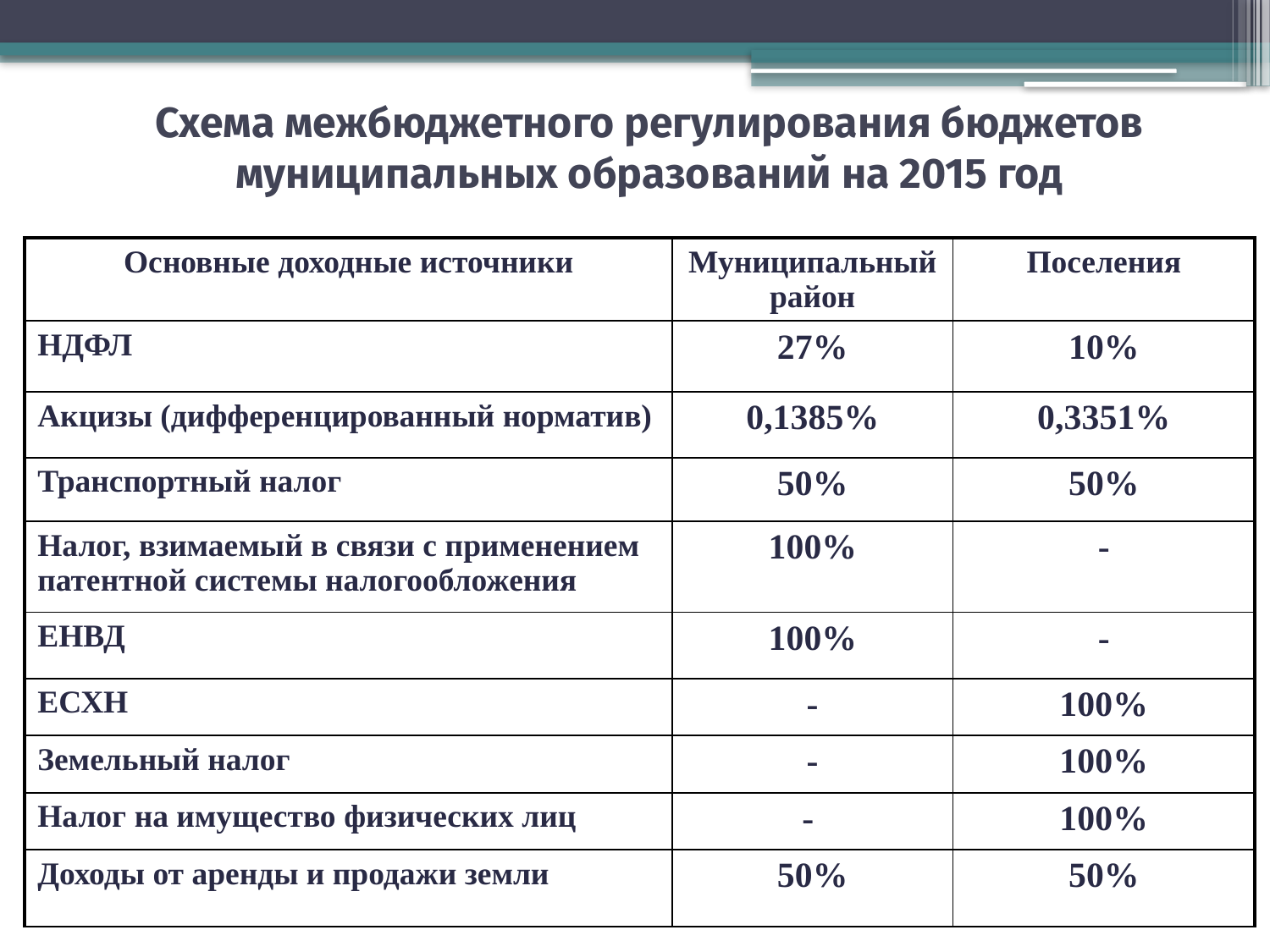

# Схема межбюджетного регулирования бюджетов муниципальных образований на 2015 год
| Основные доходные источники | Муниципальный район | Поселения |
| --- | --- | --- |
| НДФЛ | 27% | 10% |
| Акцизы (дифференцированный норматив) | 0,1385% | 0,3351% |
| Транспортный налог | 50% | 50% |
| Налог, взимаемый в связи с применением патентной системы налогообложения | 100% | - |
| ЕНВД | 100% | - |
| ЕСХН | - | 100% |
| Земельный налог | - | 100% |
| Налог на имущество физических лиц | - | 100% |
| Доходы от аренды и продажи земли | 50% | 50% |